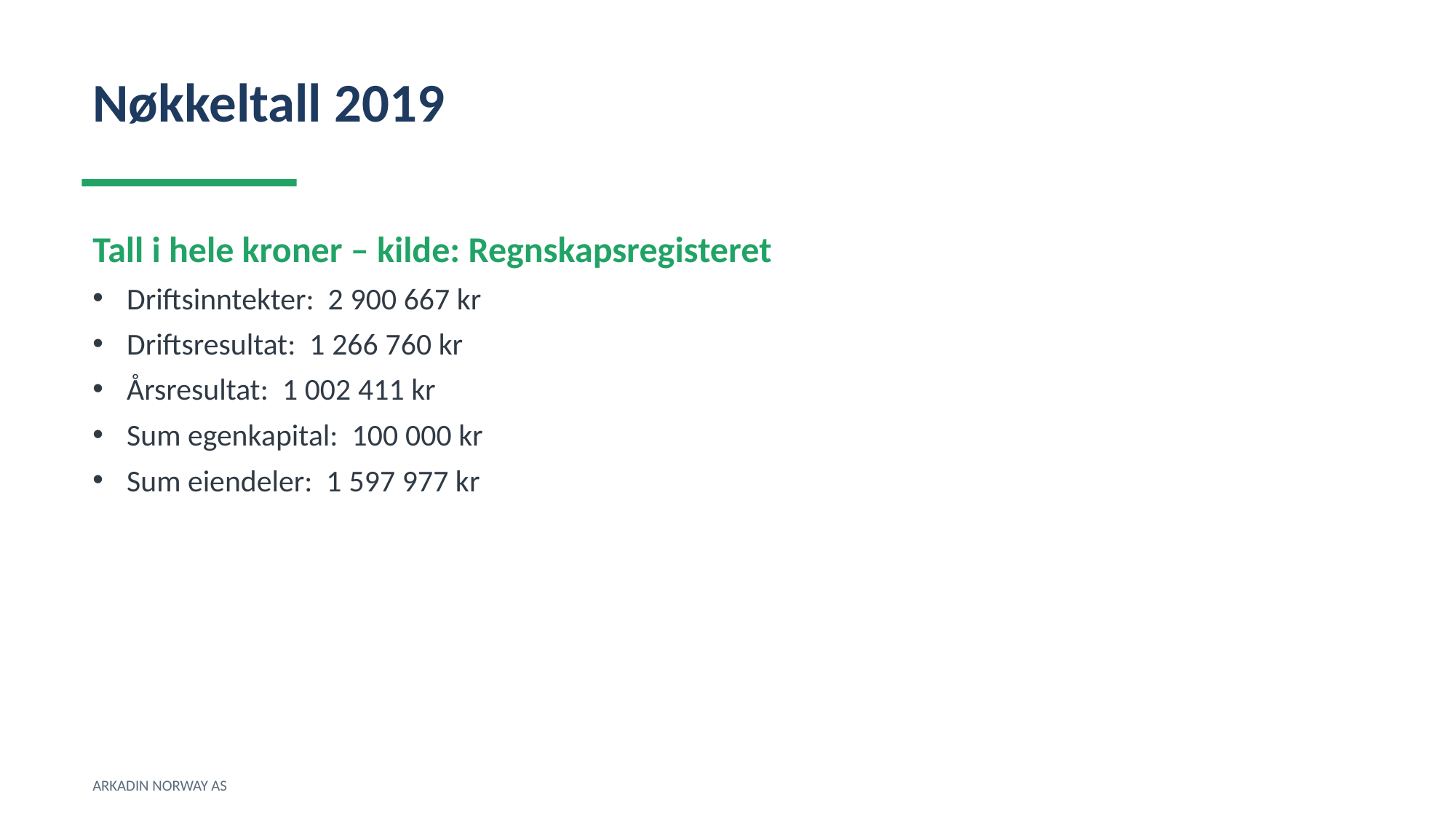

Nøkkeltall 2019

Tall i hele kroner – kilde: Regnskapsregisteret
Driftsinntekter:  2 900 667 kr
Driftsresultat:  1 266 760 kr
Årsresultat:  1 002 411 kr
Sum egenkapital:  100 000 kr
Sum eiendeler:  1 597 977 kr
ARKADIN NORWAY AS